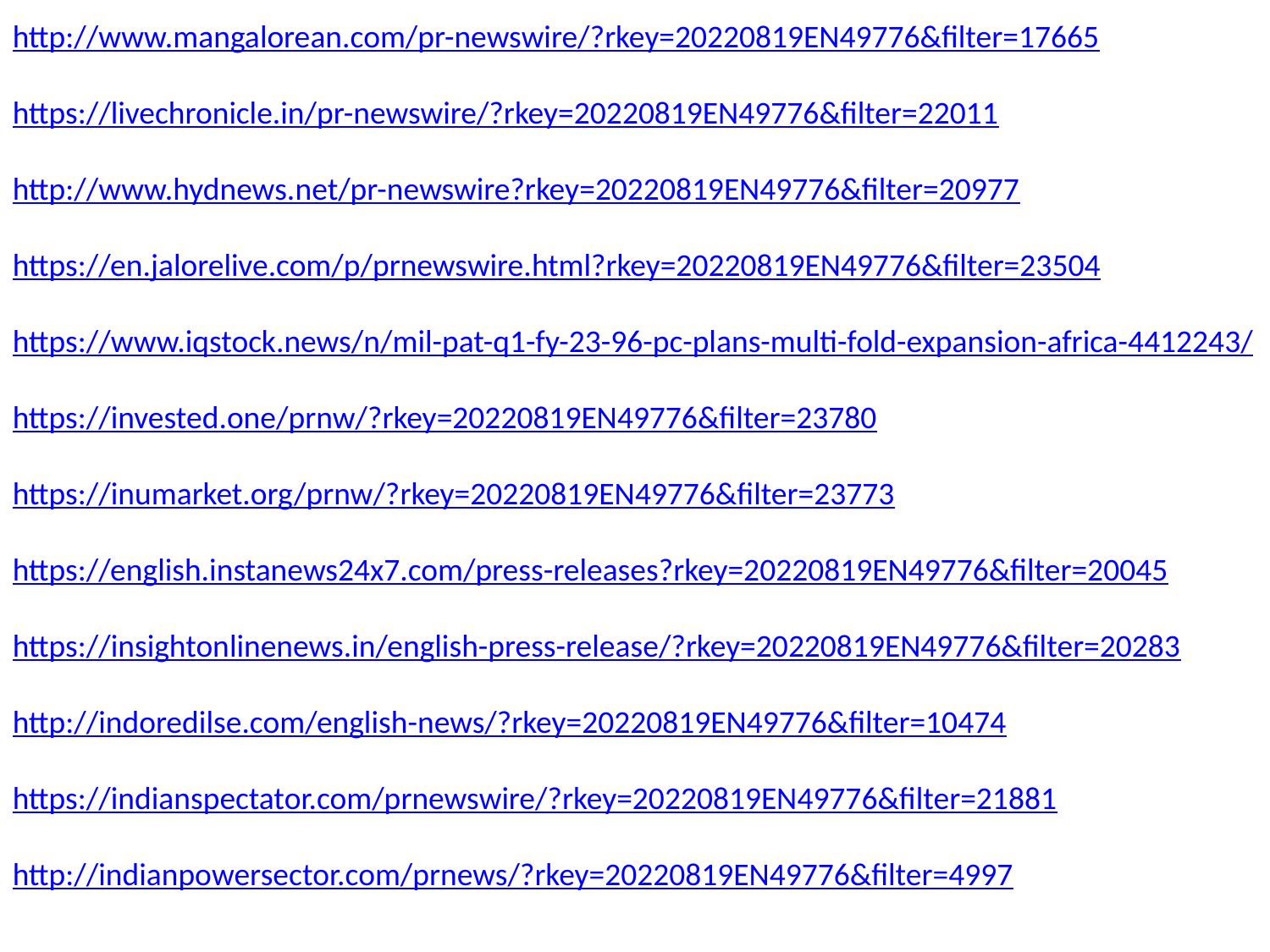

http://www.mangalorean.com/pr-newswire/?rkey=20220819EN49776&filter=17665

https://livechronicle.in/pr-newswire/?rkey=20220819EN49776&filter=22011

http://www.hydnews.net/pr-newswire?rkey=20220819EN49776&filter=20977

https://en.jalorelive.com/p/prnewswire.html?rkey=20220819EN49776&filter=23504

https://www.iqstock.news/n/mil-pat-q1-fy-23-96-pc-plans-multi-fold-expansion-africa-4412243/

https://invested.one/prnw/?rkey=20220819EN49776&filter=23780

https://inumarket.org/prnw/?rkey=20220819EN49776&filter=23773

https://english.instanews24x7.com/press-releases?rkey=20220819EN49776&filter=20045

https://insightonlinenews.in/english-press-release/?rkey=20220819EN49776&filter=20283

http://indoredilse.com/english-news/?rkey=20220819EN49776&filter=10474

https://indianspectator.com/prnewswire/?rkey=20220819EN49776&filter=21881

http://indianpowersector.com/prnews/?rkey=20220819EN49776&filter=4997